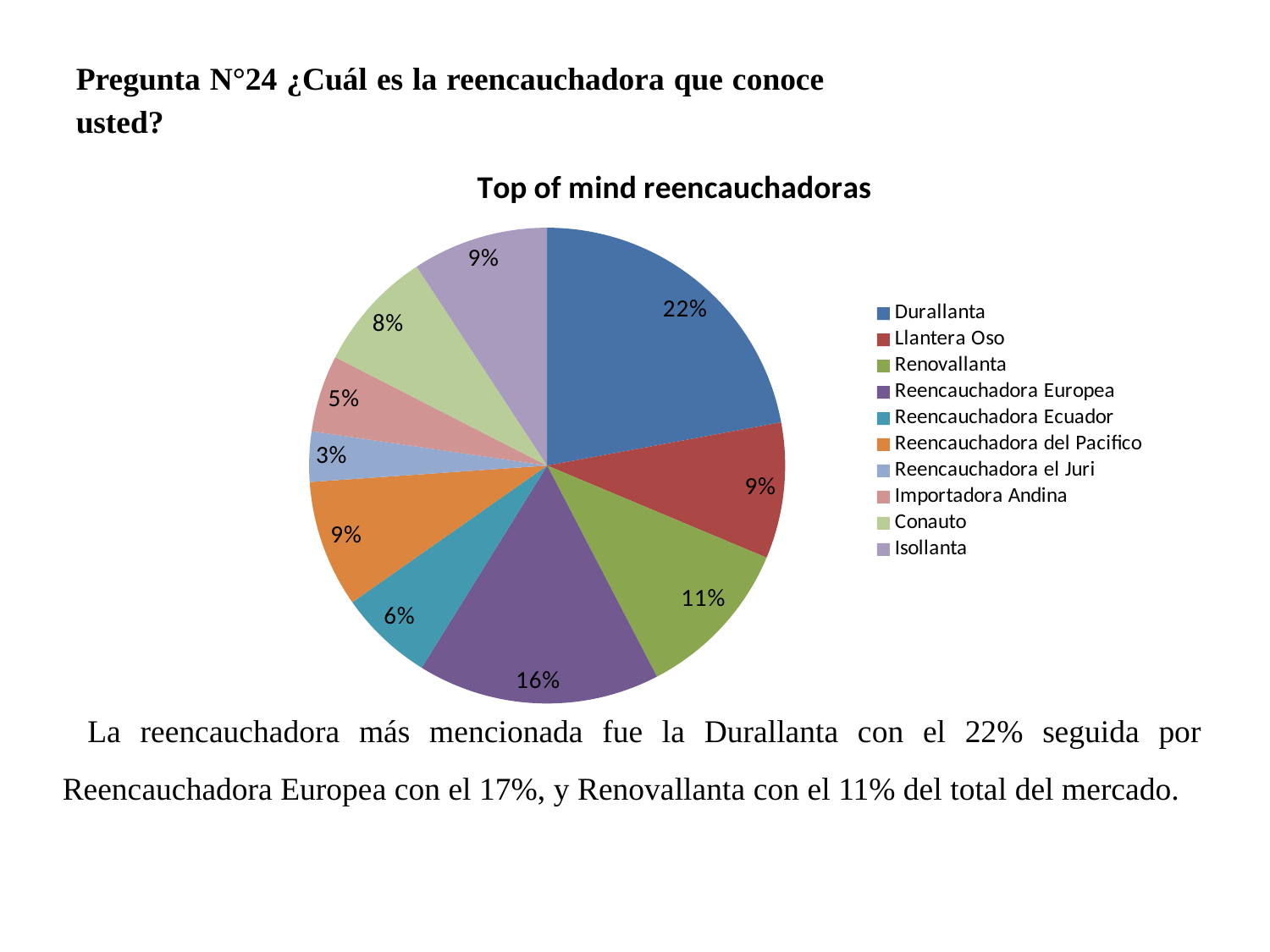

Pregunta N°24 ¿Cuál es la reencauchadora que conoce usted?

### Chart: Top of mind reencauchadoras

| Category |  |
|---|---|
| Durallanta  | 110.0 |
| Llantera Oso  | 46.0 |
| Renovallanta  | 55.0 |
| Reencauchadora Europea | 82.0 |
| Reencauchadora Ecuador  | 32.0 |
| Reencauchadora del Pacifico  | 43.0 |
| Reencauchadora el Juri  | 17.0 |
| Importadora Andina  | 26.0 |
| Conauto  | 41.0 |
| Isollanta  | 46.0 |
La reencauchadora más mencionada fue la Durallanta con el 22% seguida por Reencauchadora Europea con el 17%, y Renovallanta con el 11% del total del mercado.